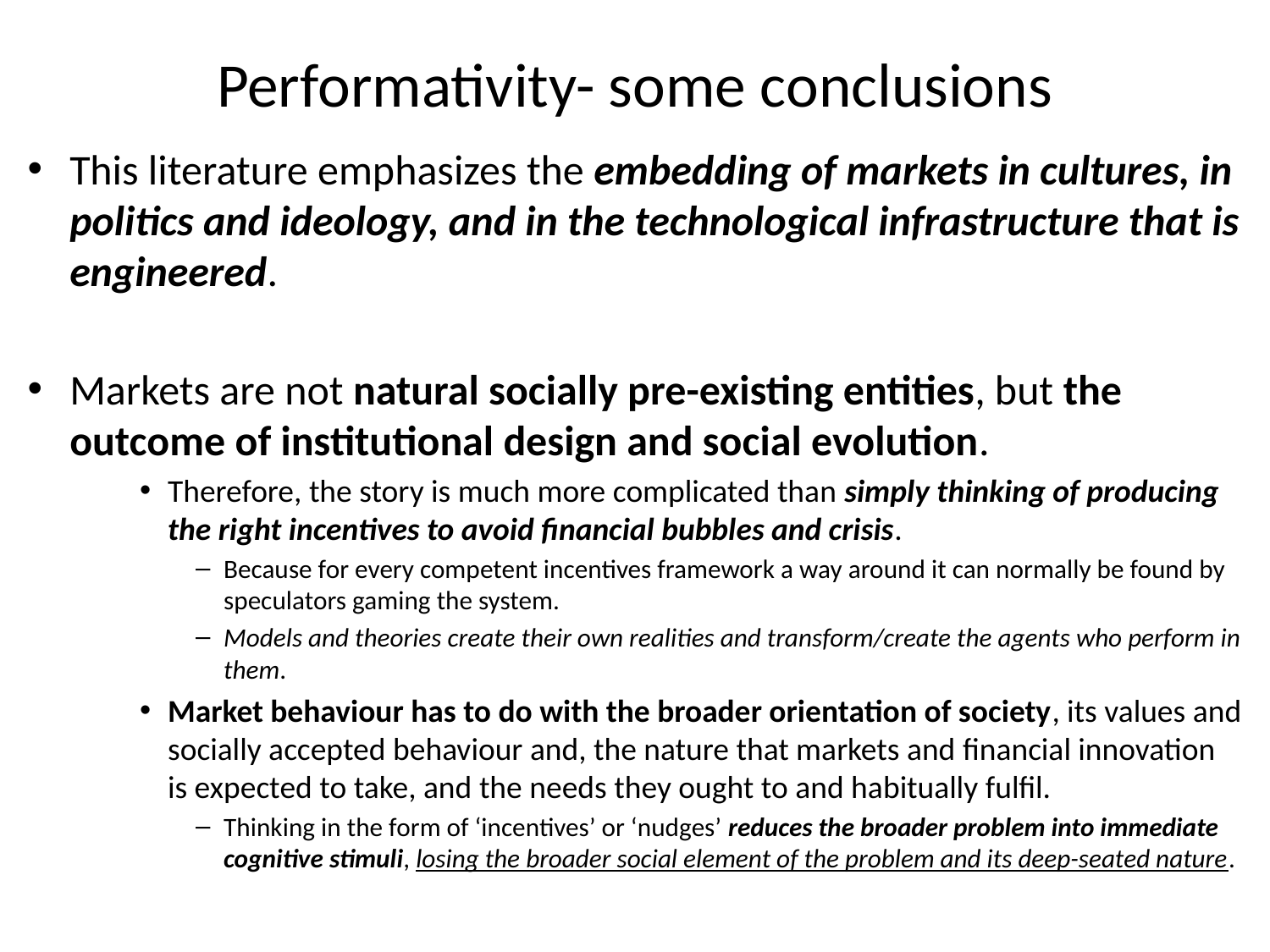

# Performativity- some conclusions
This literature emphasizes the embedding of markets in cultures, in politics and ideology, and in the technological infrastructure that is engineered.

Markets are not natural socially pre-existing entities, but the outcome of institutional design and social evolution.
Therefore, the story is much more complicated than simply thinking of producing the right incentives to avoid financial bubbles and crisis.
Because for every competent incentives framework a way around it can normally be found by speculators gaming the system.
Models and theories create their own realities and transform/create the agents who perform in them.
Market behaviour has to do with the broader orientation of society, its values and socially accepted behaviour and, the nature that markets and financial innovation is expected to take, and the needs they ought to and habitually fulfil.
Thinking in the form of ‘incentives’ or ‘nudges’ reduces the broader problem into immediate cognitive stimuli, losing the broader social element of the problem and its deep-seated nature.